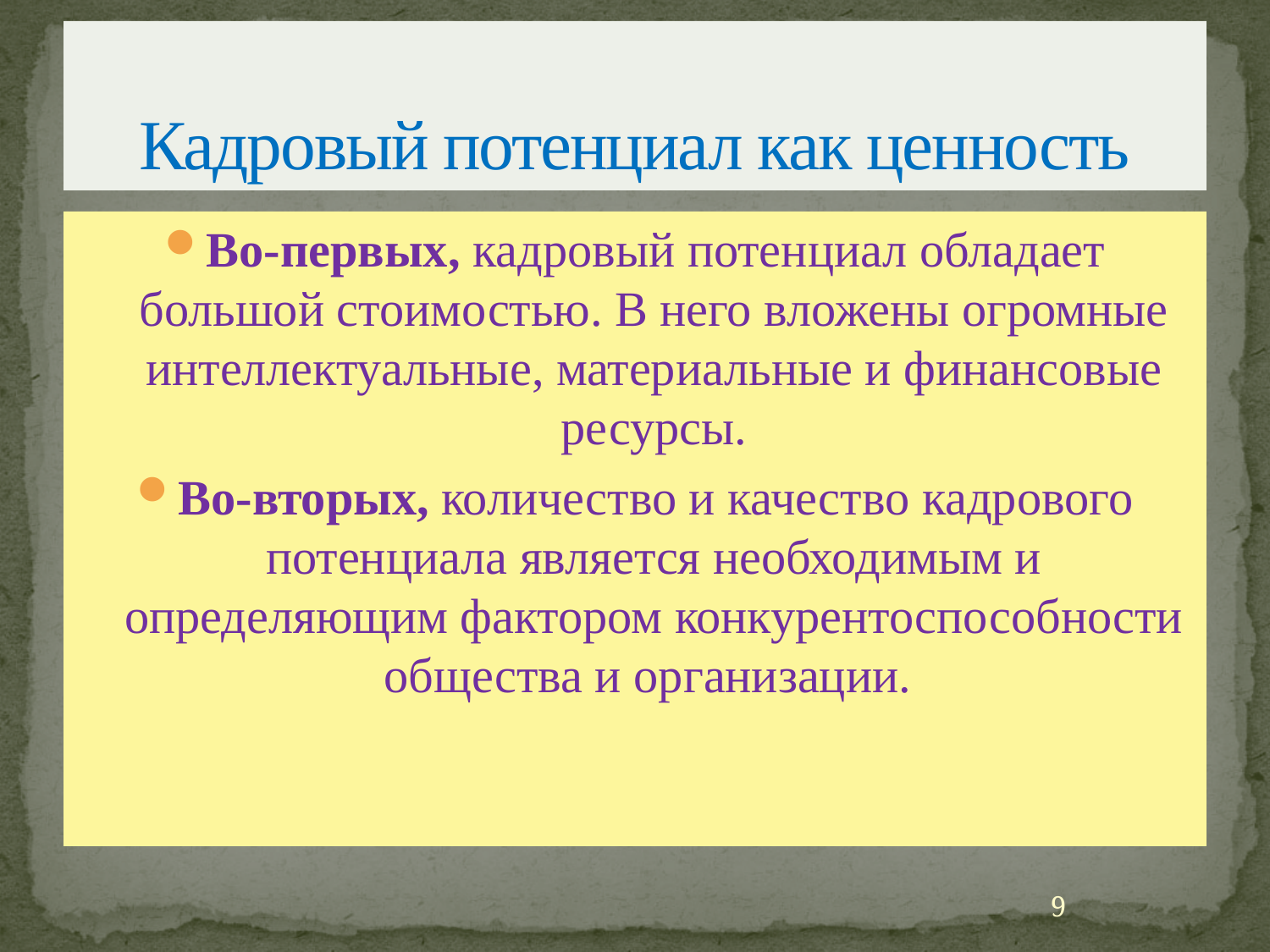

# Кадровый потенциал как ценность
Во-первых, кадровый потенциал обладает большой стоимостью. В него вложены огромные интеллектуальные, материальные и финансовые ресурсы.
Во-вторых, количество и качество кадрового потенциала является необходимым и определяющим фактором конкурентоспособности общества и организации.
9